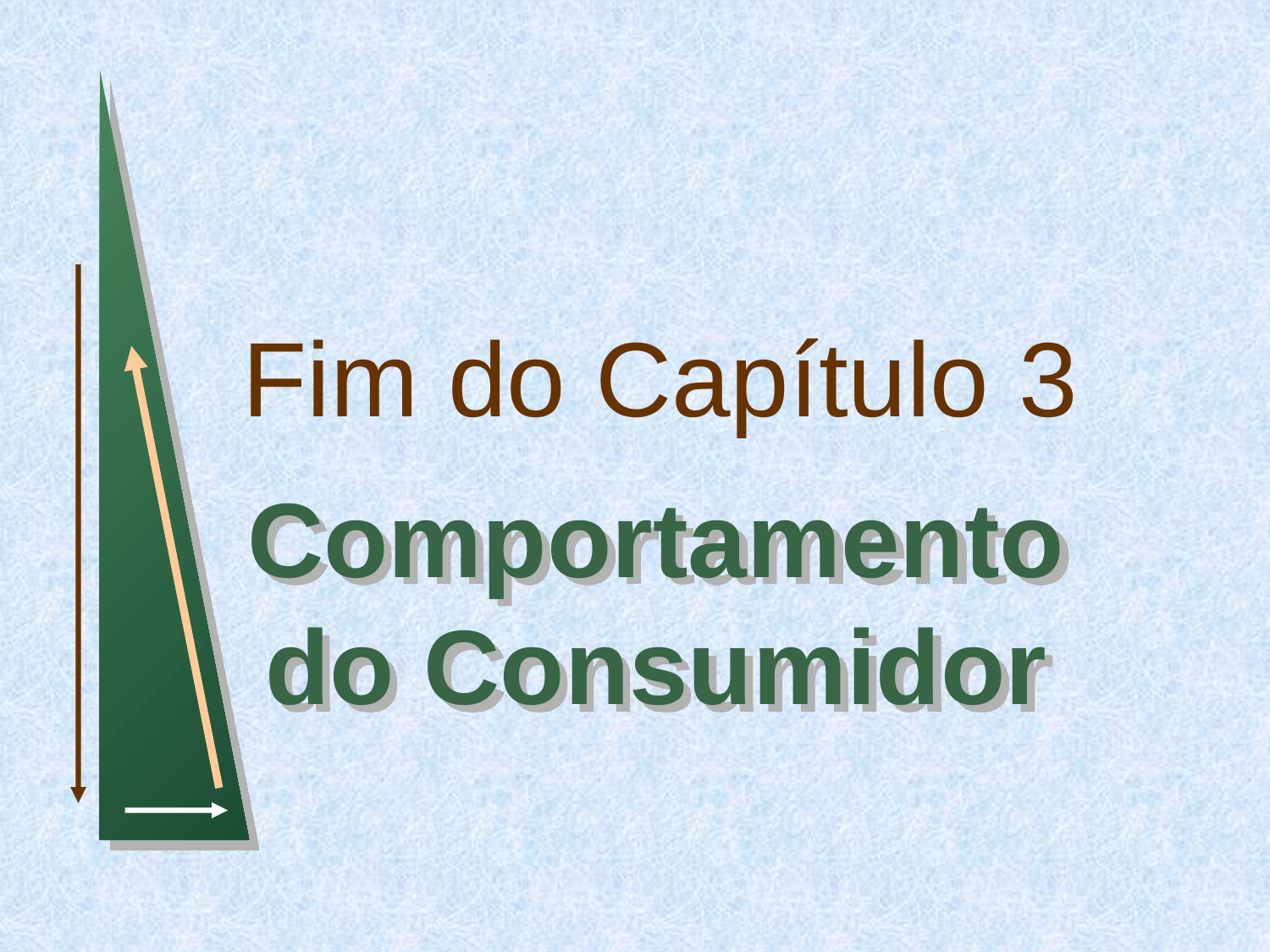

# Fim do Capítulo 3

Comportamento do Consumidor